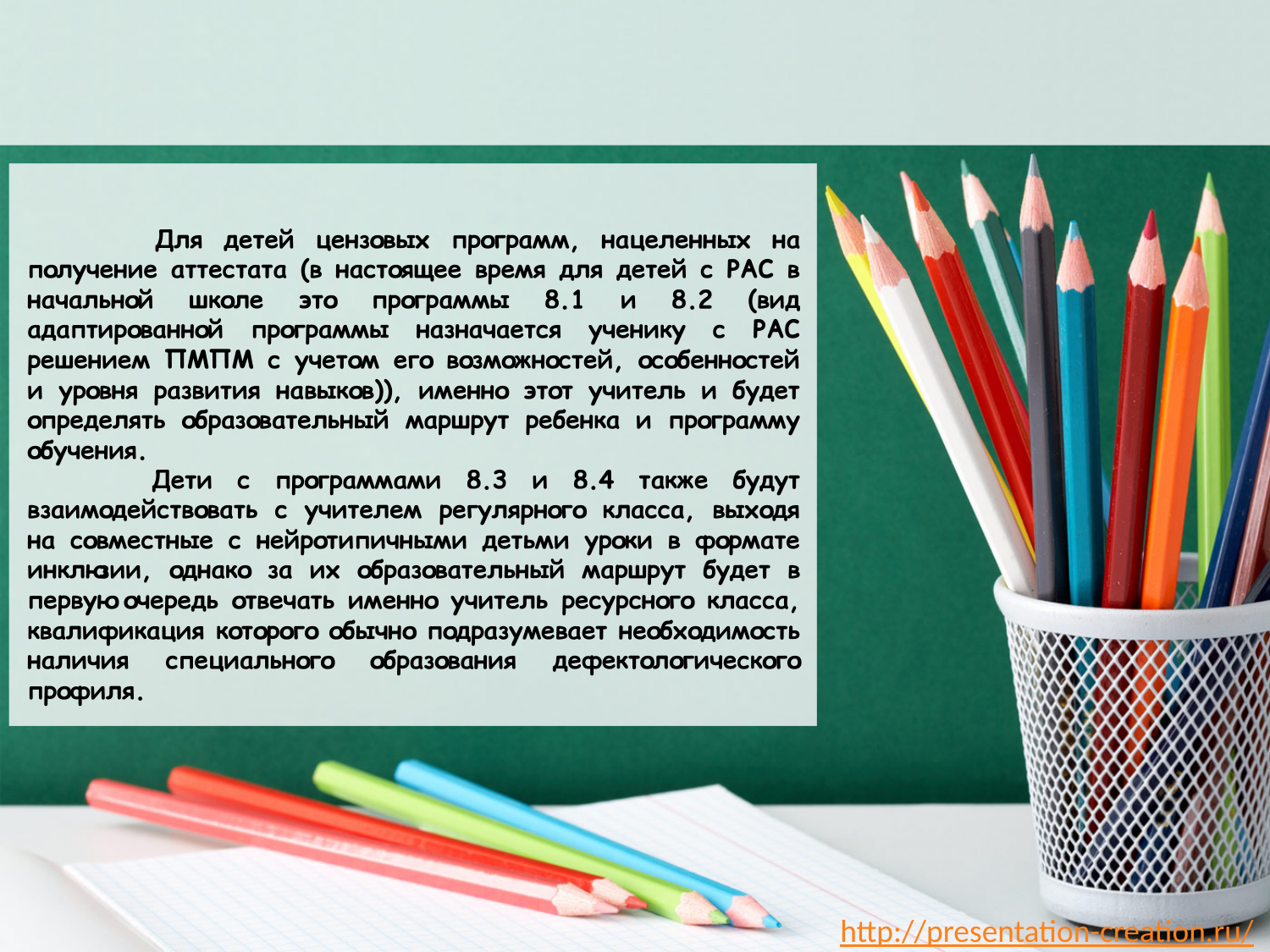

#

      Для детей цензовых программ, нацеленных на получение аттестата (в настоящее время для детей с РАС в начальной школе это программы 8.1 и 8.2 (вид адаптированной программы назначается ученику с РАС решением ПМПМ с учетом его возможностей, особенностей и уровня развития навыков)), именно этот учитель и будет определять образовательный маршрут ребенка и программу обучения.
     Дети с программами 8.3 и 8.4 также будут взаимодействовать с учителем регулярного класса, выходя на совместные с нейротипичными детьми уроки в формате инклюзии, однако за их образовательный маршрут будет в первую очередь отвечать именно учитель ресурсного класса, квалификация которого обычно подразумевает необходимость наличия специального образования дефектологического профиля.